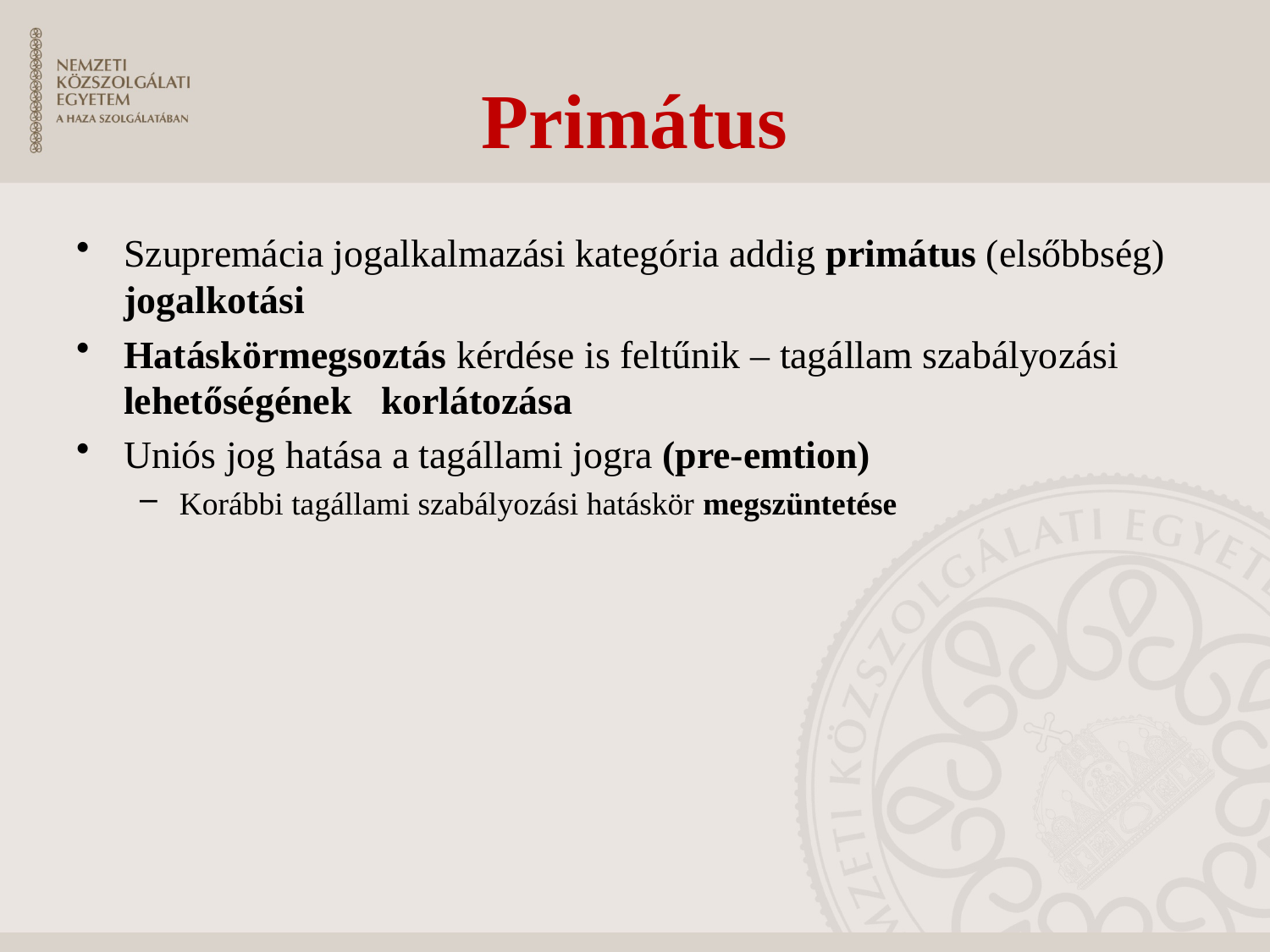

# Primátus
Szupremácia jogalkalmazási kategória addig primátus (elsőbbség) jogalkotási
Hatáskörmegsoztás kérdése is feltűnik – tagállam szabályozási lehetőségének   korlátozása
Uniós jog hatása a tagállami jogra (pre-emtion)
Korábbi tagállami szabályozási hatáskör megszüntetése